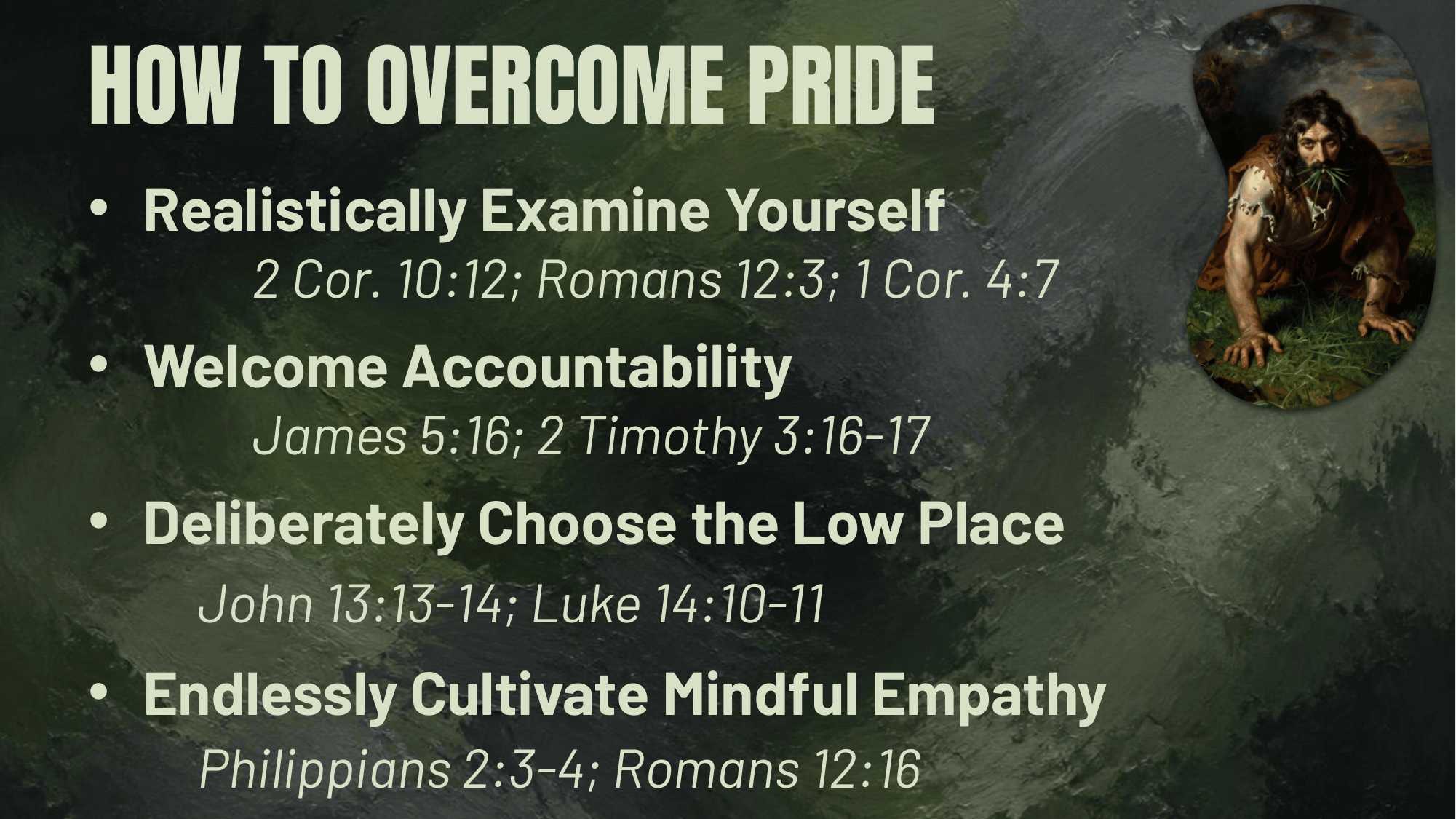

# HOW TO OVERCOME PRIDE
Realistically Examine Yourself
	2 Cor. 10:12; Romans 12:3; 1 Cor. 4:7
Welcome Accountability
	James 5:16; 2 Timothy 3:16-17
Deliberately Choose the Low Place
	John 13:13-14; Luke 14:10-11
Endlessly Cultivate Mindful Empathy
	Philippians 2:3-4; Romans 12:16